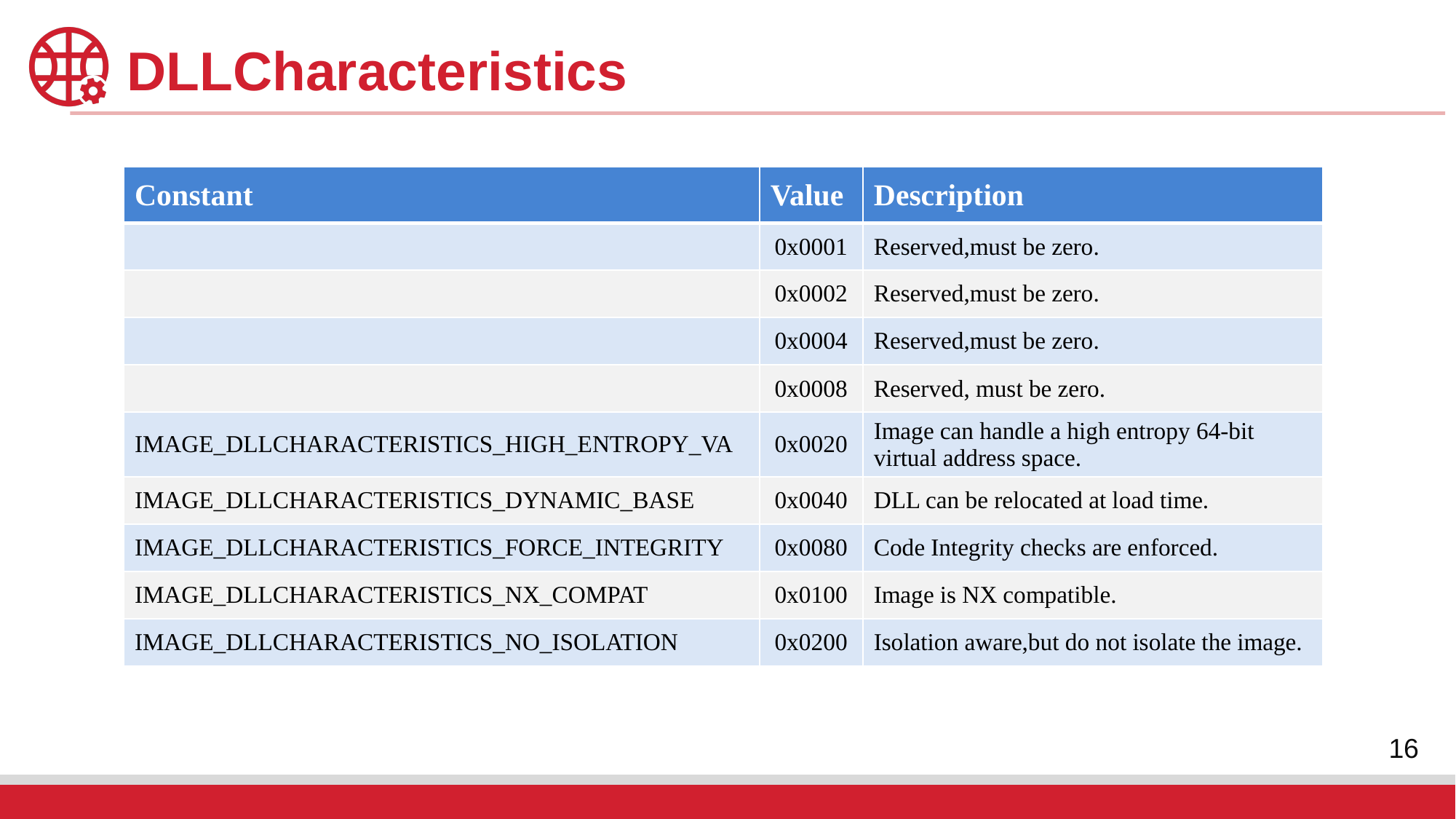

DLLCharacteristics
| Constant | Value | Description |
| --- | --- | --- |
|  | 0x0001 | Reserved,must be zero. |
|  | 0x0002 | Reserved,must be zero. |
|  | 0x0004 | Reserved,must be zero. |
|  | 0x0008 | Reserved, must be zero. |
| IMAGE\_DLLCHARACTERISTICS\_HIGH\_ENTROPY\_VA | 0x0020 | Image can handle a high entropy 64-bit virtual address space. |
| IMAGE\_DLLCHARACTERISTICS\_DYNAMIC\_BASE | 0x0040 | DLL can be relocated at load time. |
| IMAGE\_DLLCHARACTERISTICS\_FORCE\_INTEGRITY | 0x0080 | Code Integrity checks are enforced. |
| IMAGE\_DLLCHARACTERISTICS\_NX\_COMPAT | 0x0100 | Image is NX compatible. |
| IMAGE\_DLLCHARACTERISTICS\_NO\_ISOLATION | 0x0200 | Isolation aware,but do not isolate the image. |